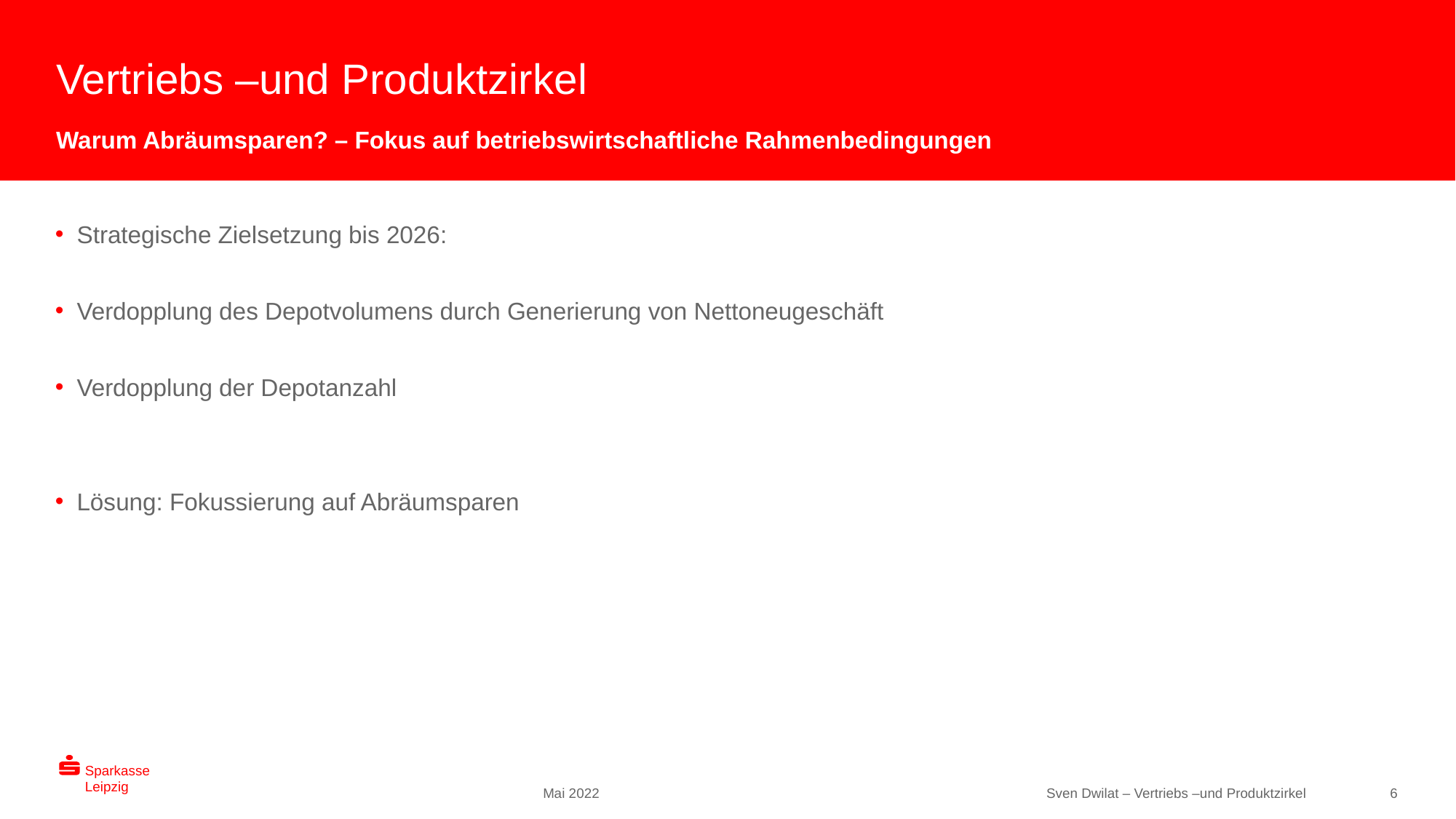

# Vertriebs –und Produktzirkel
Warum Abräumsparen? – Fokus auf betriebswirtschaftliche Rahmenbedingungen
Strategische Zielsetzung bis 2026:

Verdopplung des Depotvolumens durch Generierung von Nettoneugeschäft

Verdopplung der Depotanzahl

Lösung: Fokussierung auf Abräumsparen

6
Mai 2022
Sven Dwilat – Vertriebs –und Produktzirkel